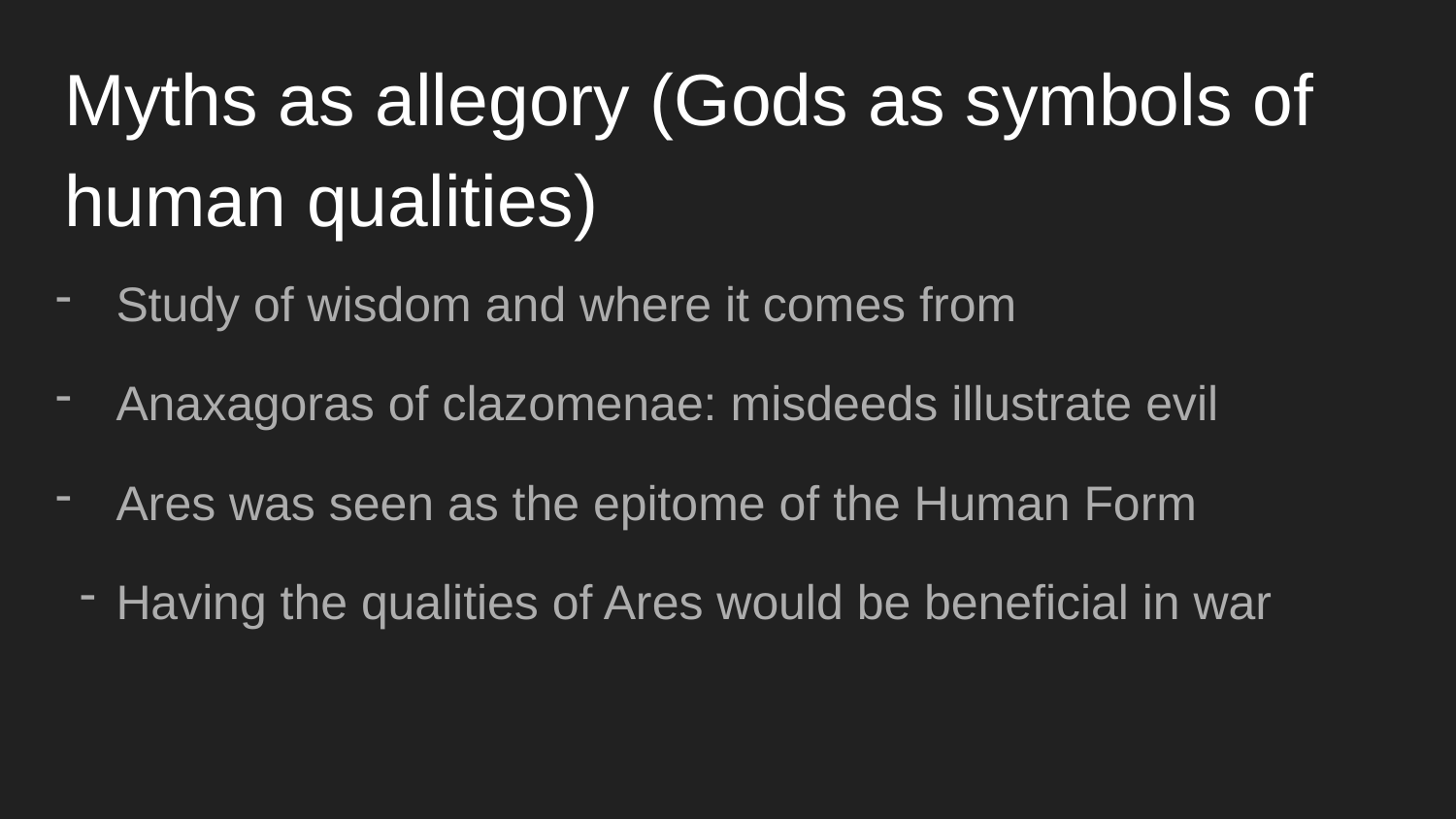

# Myths as allegory (Gods as symbols of human qualities)

Study of wisdom and where it comes from
Anaxagoras of clazomenae: misdeeds illustrate evil
Ares was seen as the epitome of the Human Form
Having the qualities of Ares would be beneficial in war